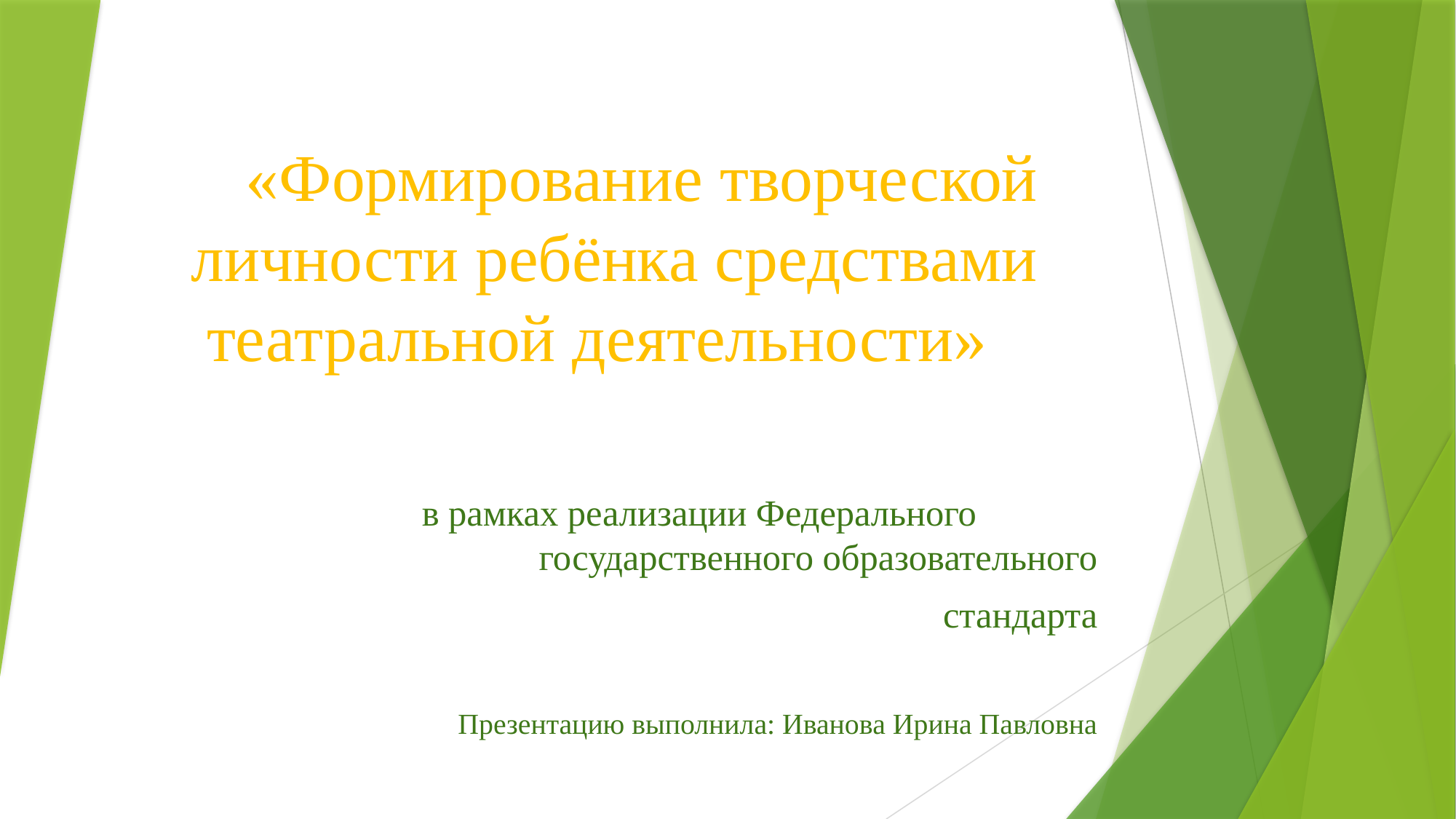

# «Формирование творческой личности ребёнка средствами театральной деятельности»
 в рамках реализации Федерального              государственного образовательного
стандарта

Презентацию выполнила: Иванова Ирина Павловна